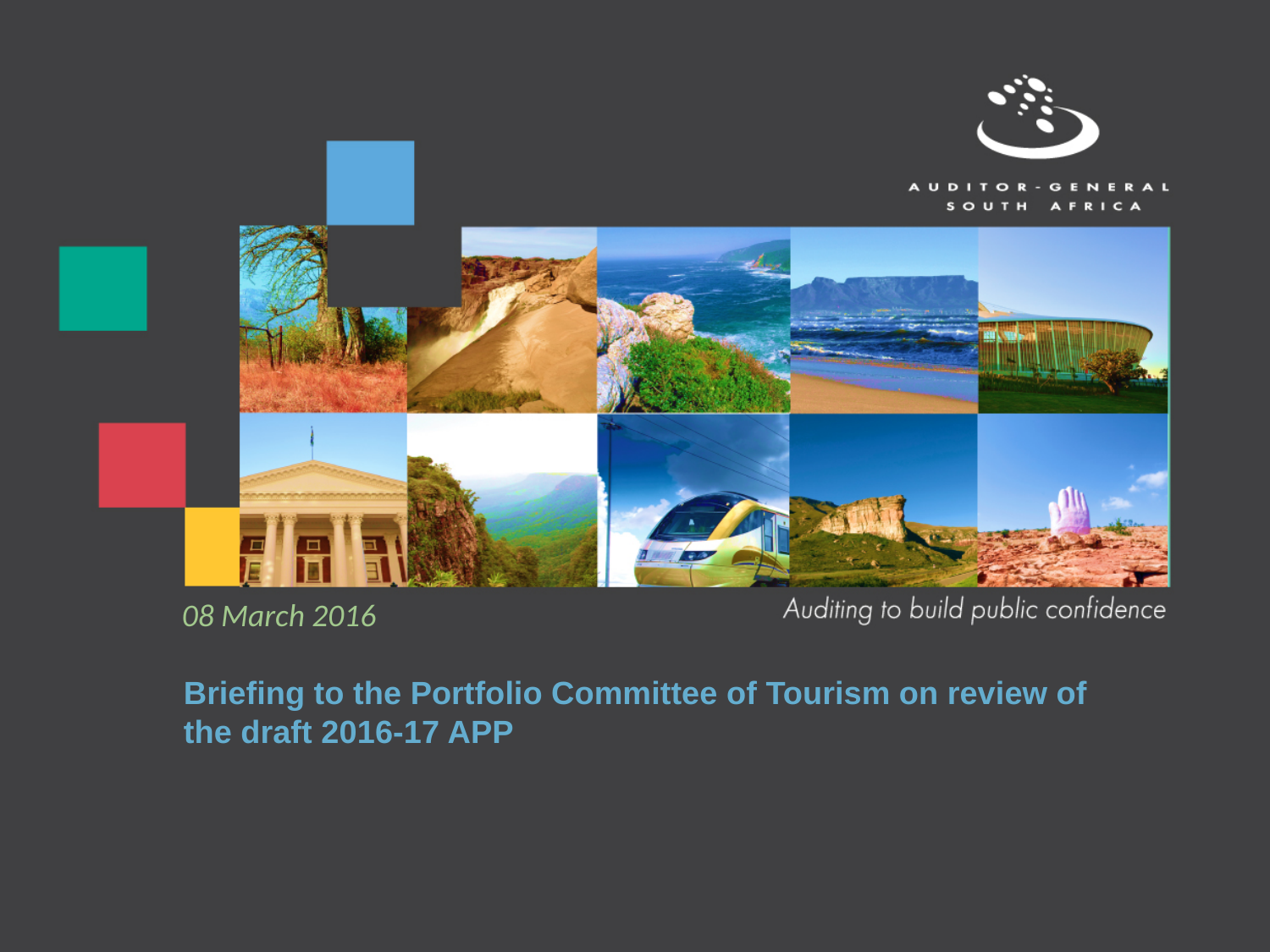

08 March 2016
# Briefing to the Portfolio Committee of Tourism on review of the draft 2016-17 APP